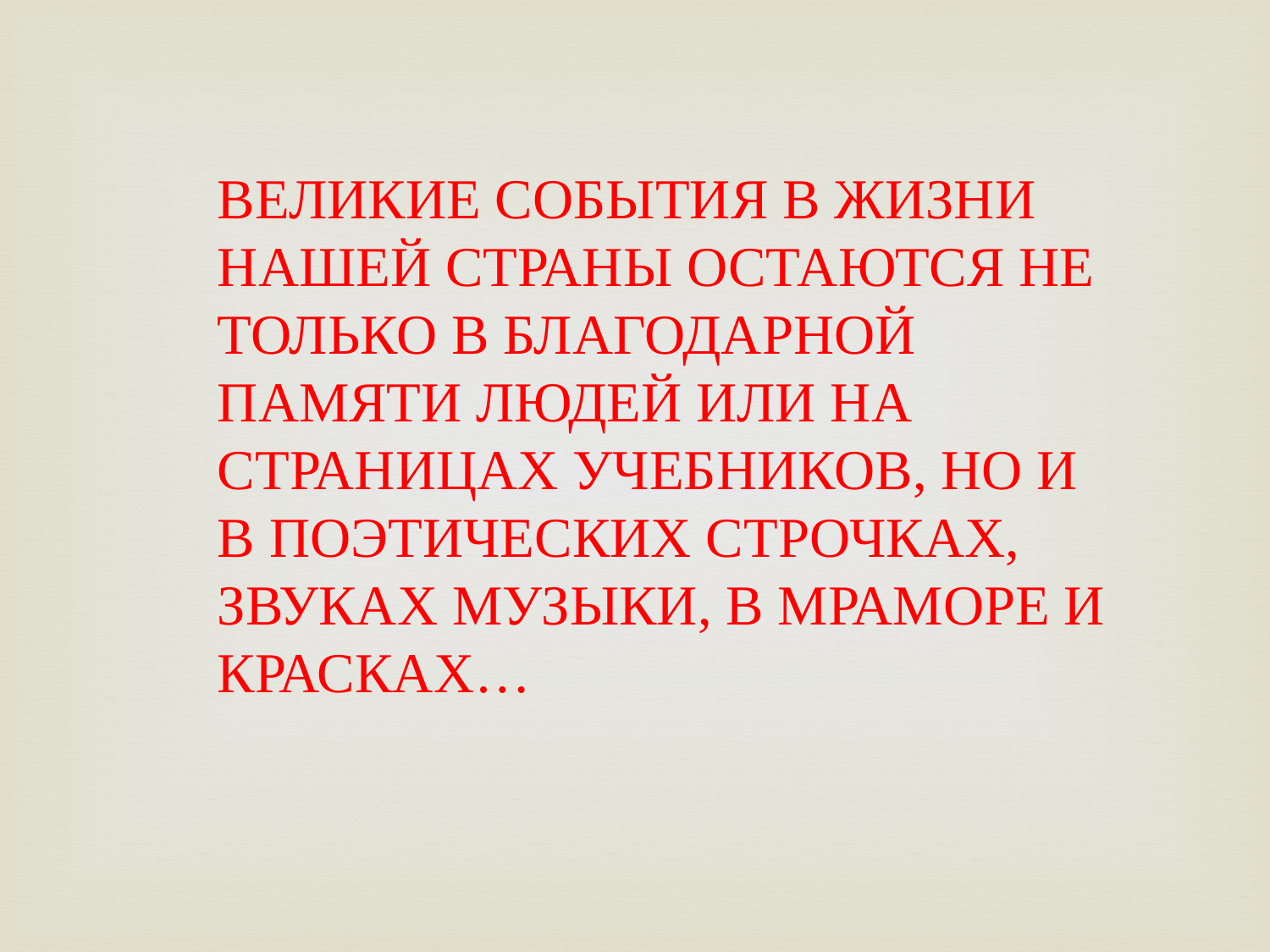

ВЕЛИКИЕ СОБЫТИЯ В ЖИЗНИ НАШЕЙ СТРАНЫ ОСТАЮТСЯ НЕ ТОЛЬКО В БЛАГОДАРНОЙ ПАМЯТИ ЛЮДЕЙ ИЛИ НА СТРАНИЦАХ УЧЕБНИКОВ, НО И В ПОЭТИЧЕСКИХ СТРОЧКАХ, ЗВУКАХ МУЗЫКИ, В МРАМОРЕ И КРАСКАХ…